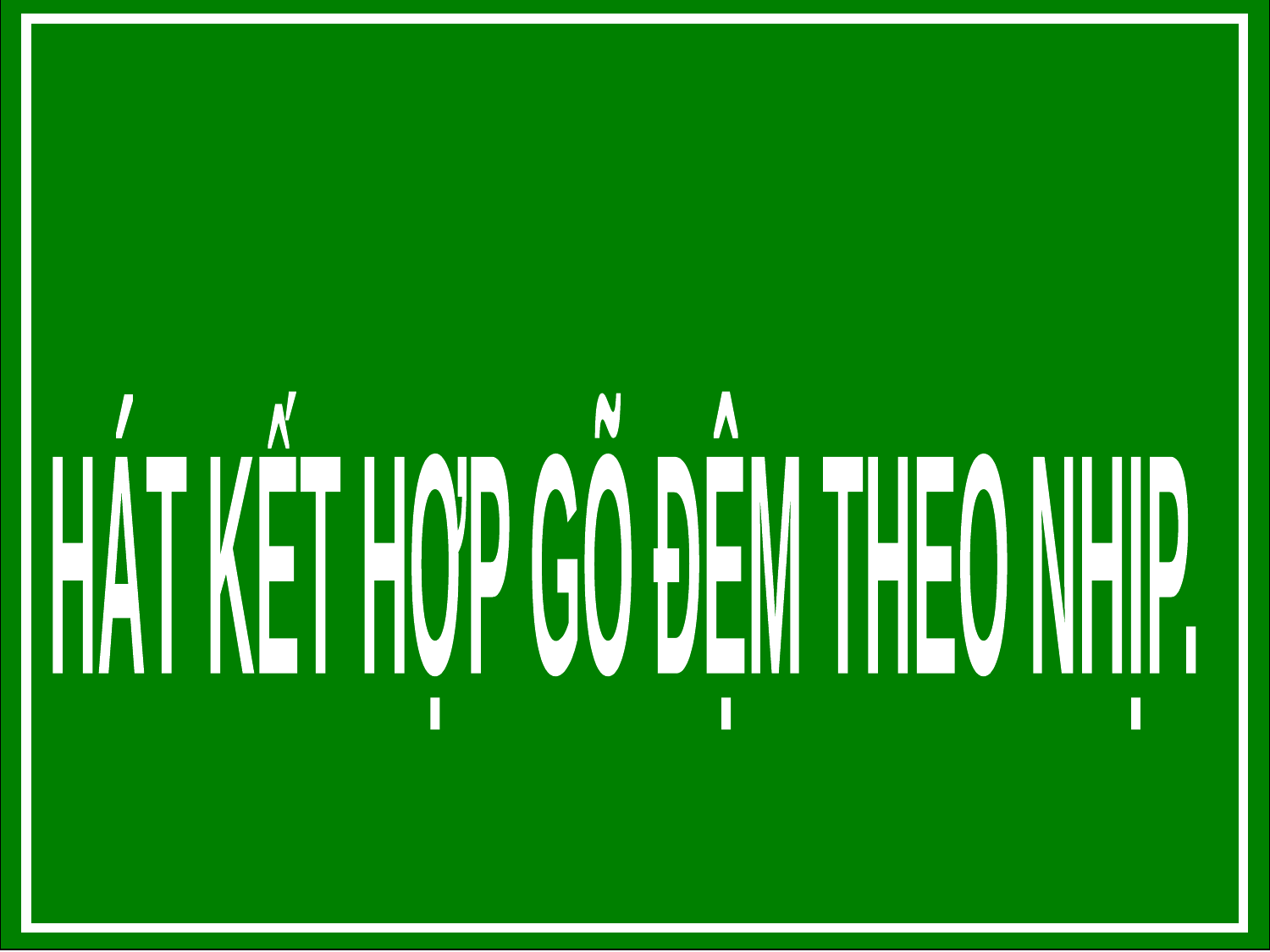

#

HÁT KẾT HỢP GÕ ĐỆM THEO NHỊP.